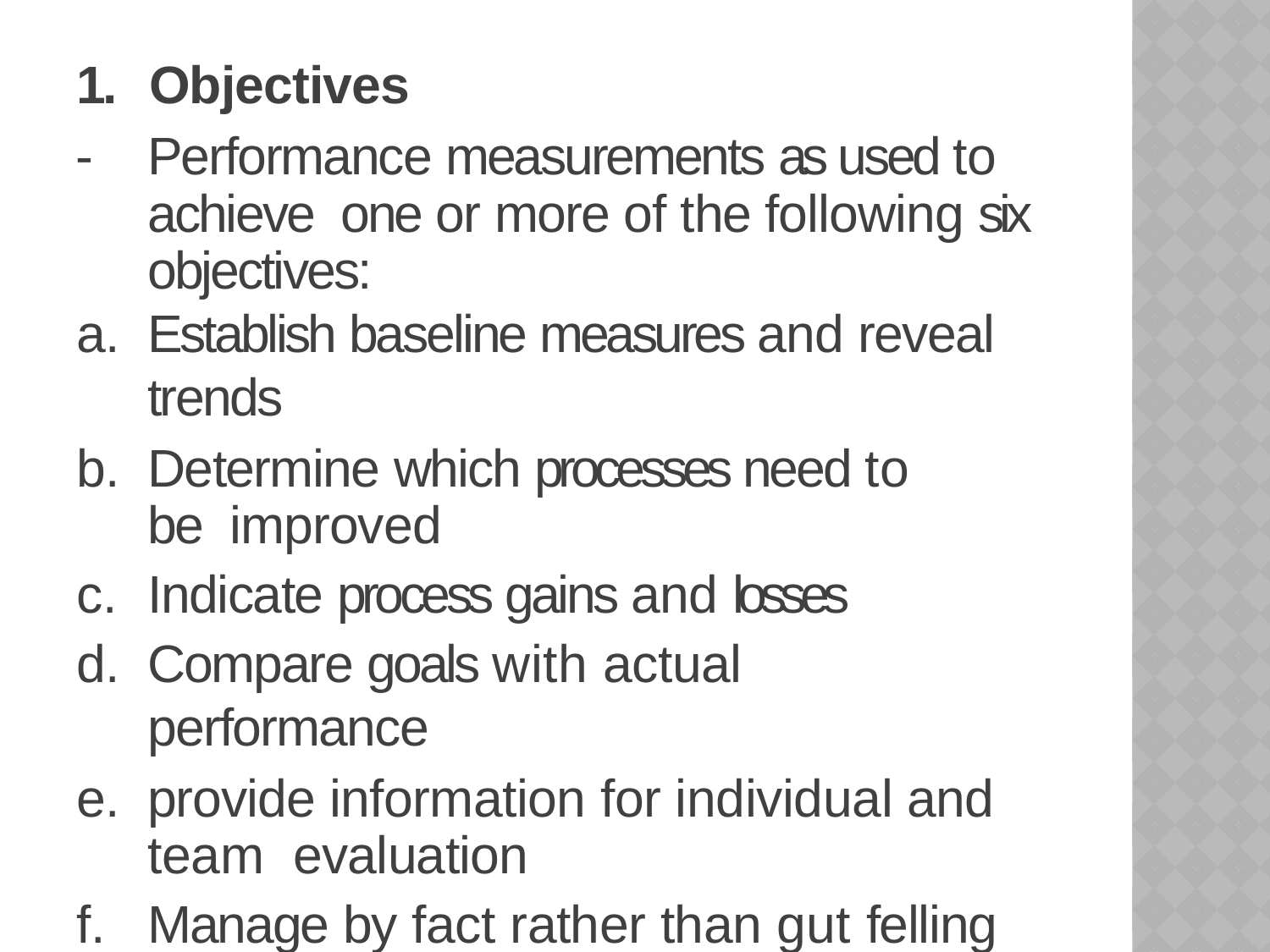

1.	Objectives
-	Performance measurements as used to achieve  one or more of the following six objectives:
Establish baseline measures and reveal trends
Determine which processes need to be  improved
Indicate process gains and losses
Compare goals with actual performance
provide information for individual and team  evaluation
Manage by fact rather than gut felling